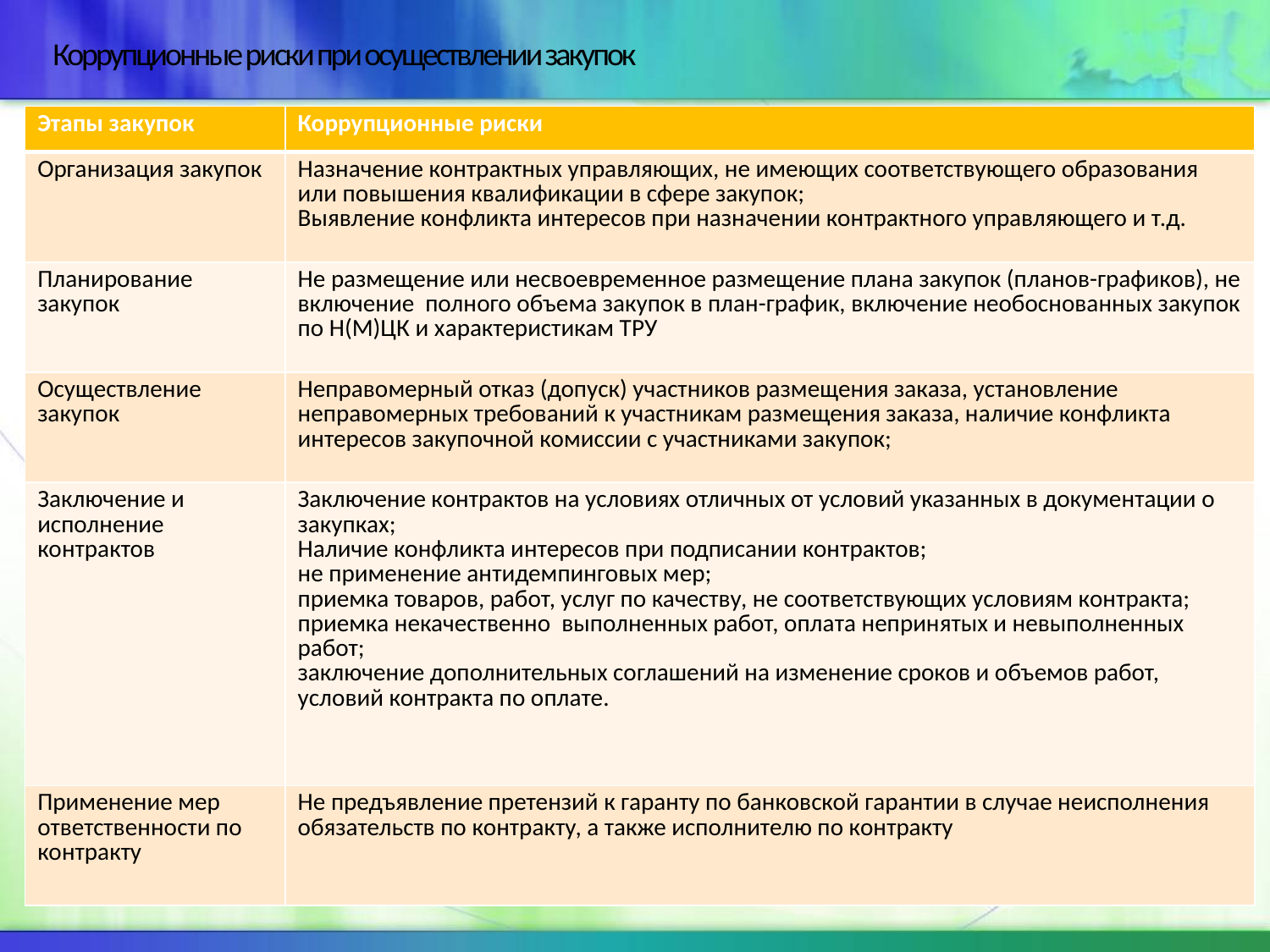

# Коррупционные риски при осуществлении закупок
| Этапы закупок | Коррупционные риски |
| --- | --- |
| Организация закупок | Назначение контрактных управляющих, не имеющих соответствующего образования или повышения квалификации в сфере закупок; Выявление конфликта интересов при назначении контрактного управляющего и т.д. |
| Планирование закупок | Не размещение или несвоевременное размещение плана закупок (планов-графиков), не включение полного объема закупок в план-график, включение необоснованных закупок по Н(М)ЦК и характеристикам ТРУ |
| Осуществление закупок | Неправомерный отказ (допуск) участников размещения заказа, установление неправомерных требований к участникам размещения заказа, наличие конфликта интересов закупочной комиссии с участниками закупок; |
| Заключение и исполнение контрактов | Заключение контрактов на условиях отличных от условий указанных в документации о закупках; Наличие конфликта интересов при подписании контрактов; не применение антидемпинговых мер; приемка товаров, работ, услуг по качеству, не соответствующих условиям контракта; приемка некачественно выполненных работ, оплата непринятых и невыполненных работ; заключение дополнительных соглашений на изменение сроков и объемов работ, условий контракта по оплате. |
| Применение мер ответственности по контракту | Не предъявление претензий к гаранту по банковской гарантии в случае неисполнения обязательств по контракту, а также исполнителю по контракту |